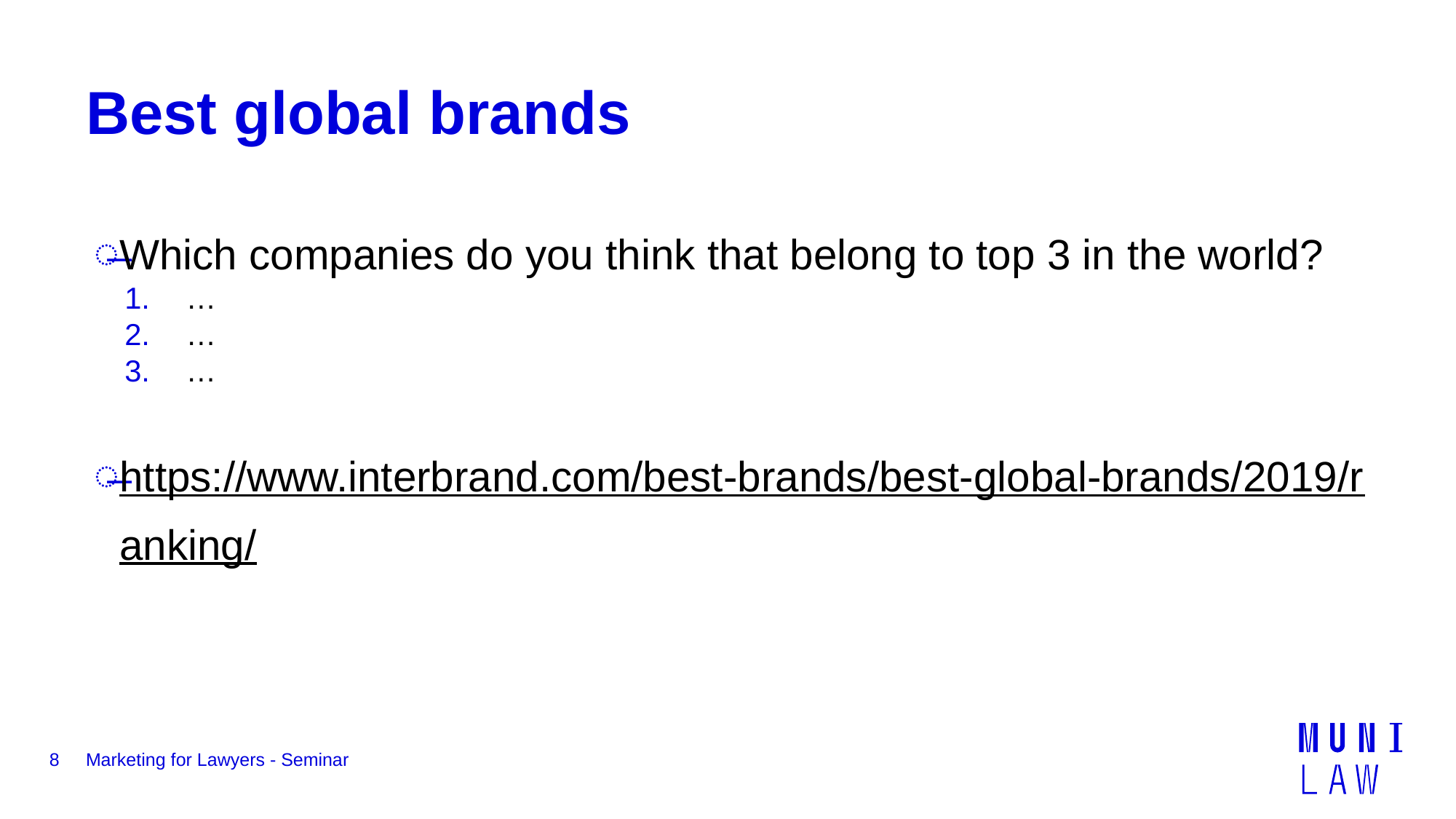

# Best global brands
Which companies do you think that belong to top 3 in the world?
…
…
…

https://www.interbrand.com/best-brands/best-global-brands/2019/ranking/
8
Marketing for Lawyers - Seminar